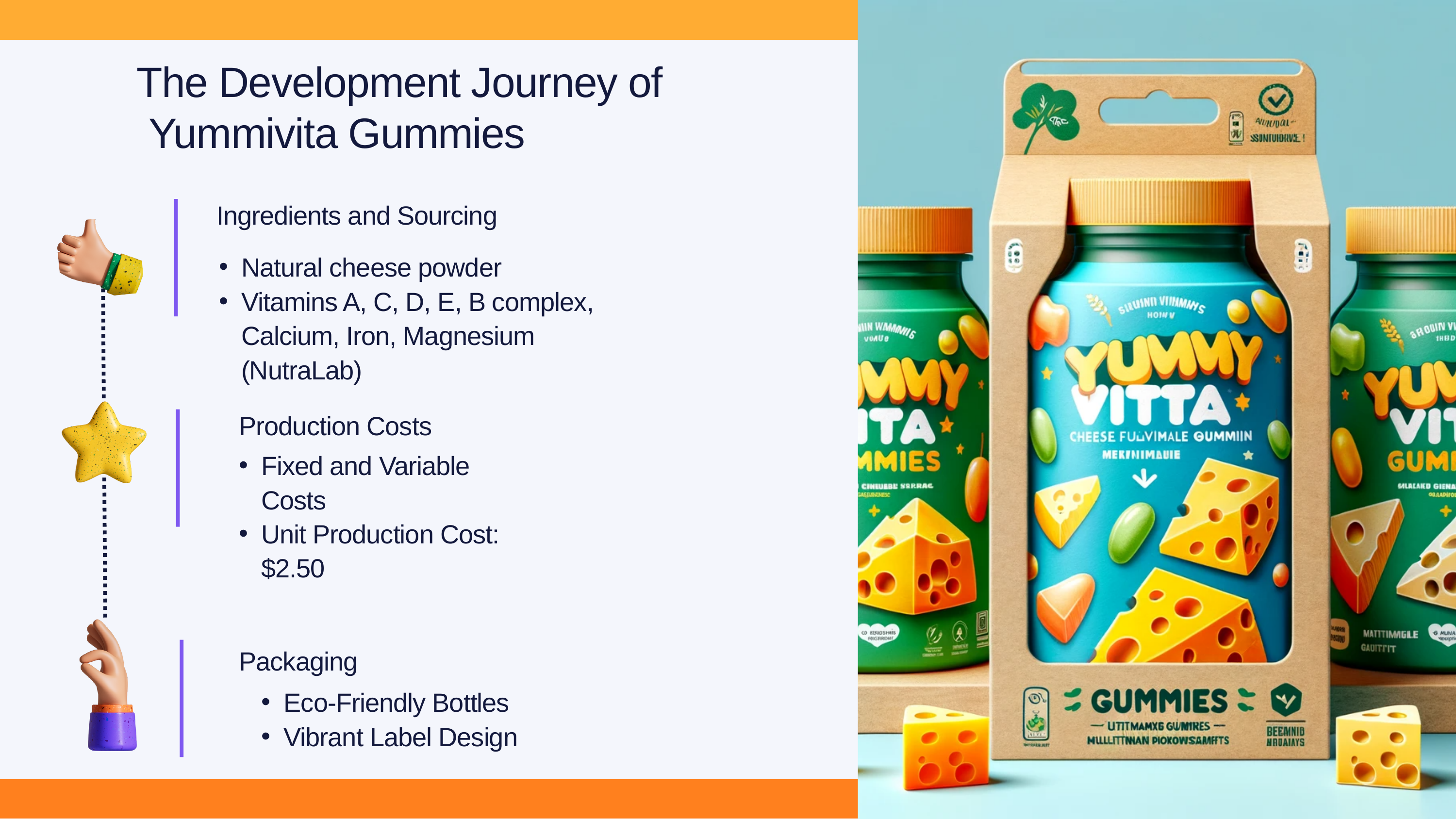

The Development Journey of
 Yummivita Gummies
Ingredients and Sourcing

Natural cheese powder
Vitamins A, C, D, E, B complex, Calcium, Iron, Magnesium (NutraLab)

Production Costs

Fixed and Variable Costs
Unit Production Cost: $2.50

Packaging

Eco-Friendly Bottles
Vibrant Label Design